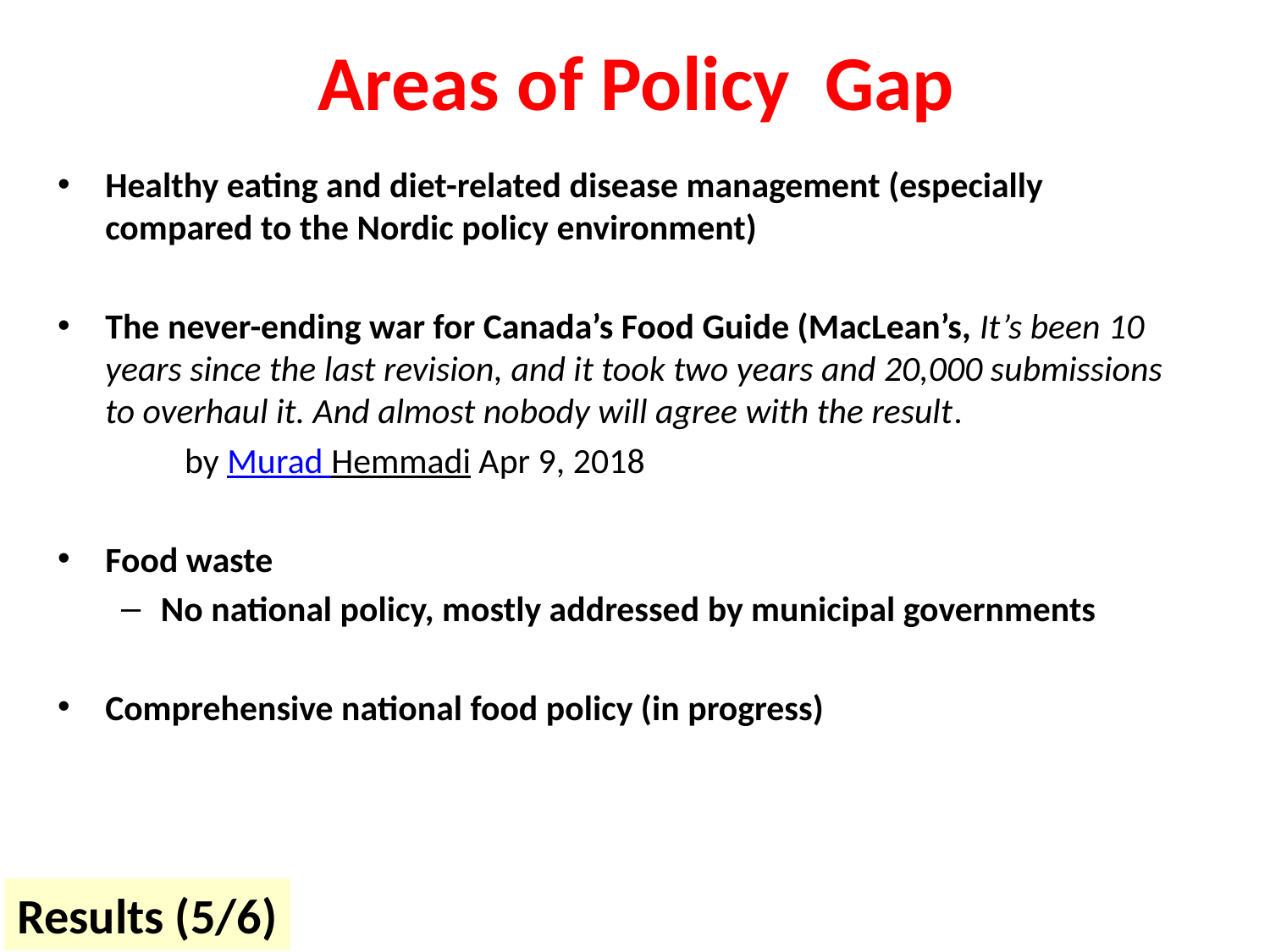

# Areas of Policy  Gap
Healthy eating and diet-related disease management (especially compared to the Nordic policy environment)

The never-ending war for Canada’s Food Guide (MacLean’s, It’s been 10 years since the last revision, and it took two years and 20,000 submissions to overhaul it. And almost nobody will agree with the result.
	by Murad Hemmadi Apr 9, 2018

Food waste
No national policy, mostly addressed by municipal governments

Comprehensive national food policy (in progress)
Results (5/6)